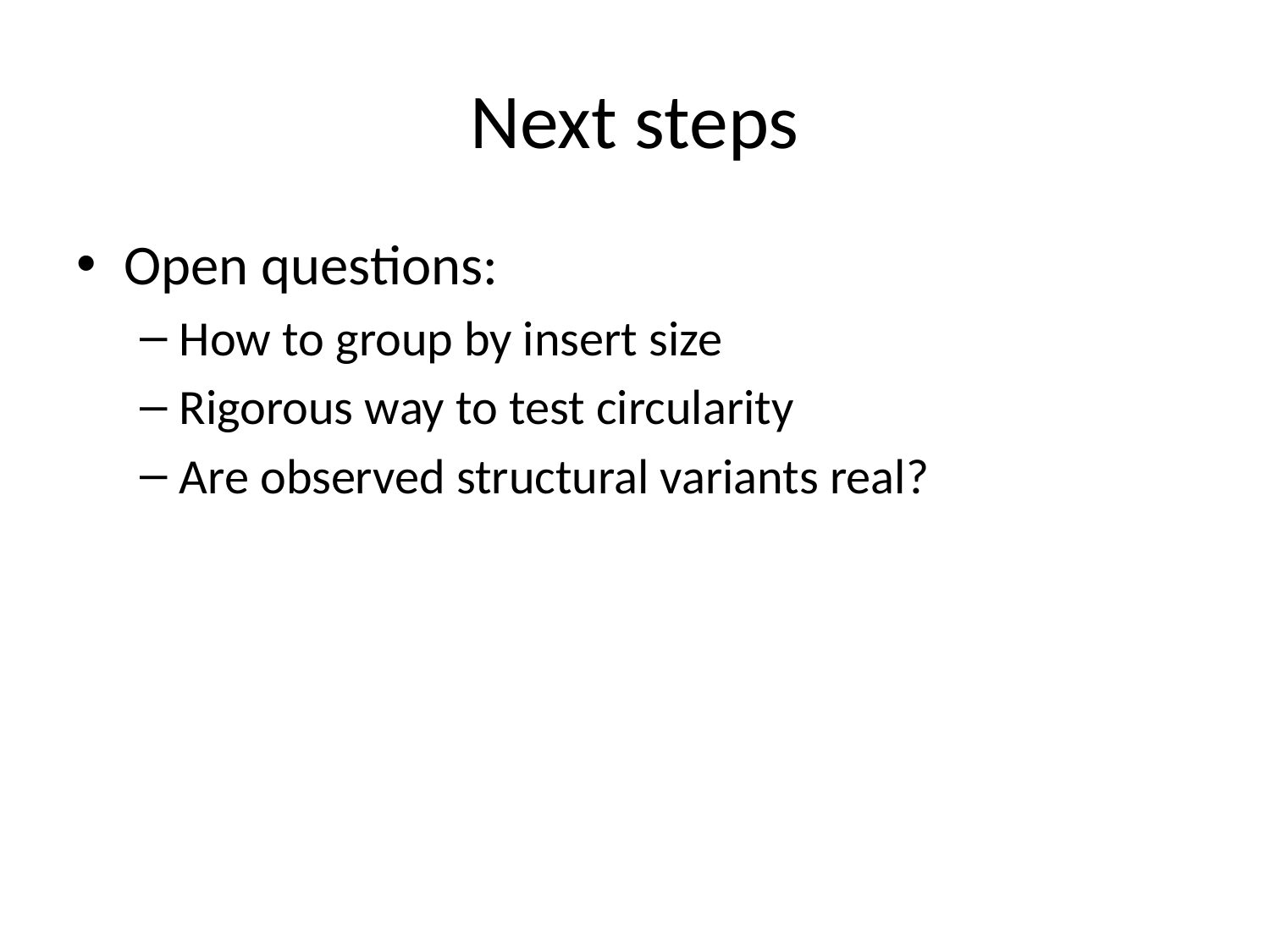

# Next steps
Open questions:
How to group by insert size
Rigorous way to test circularity
Are observed structural variants real?